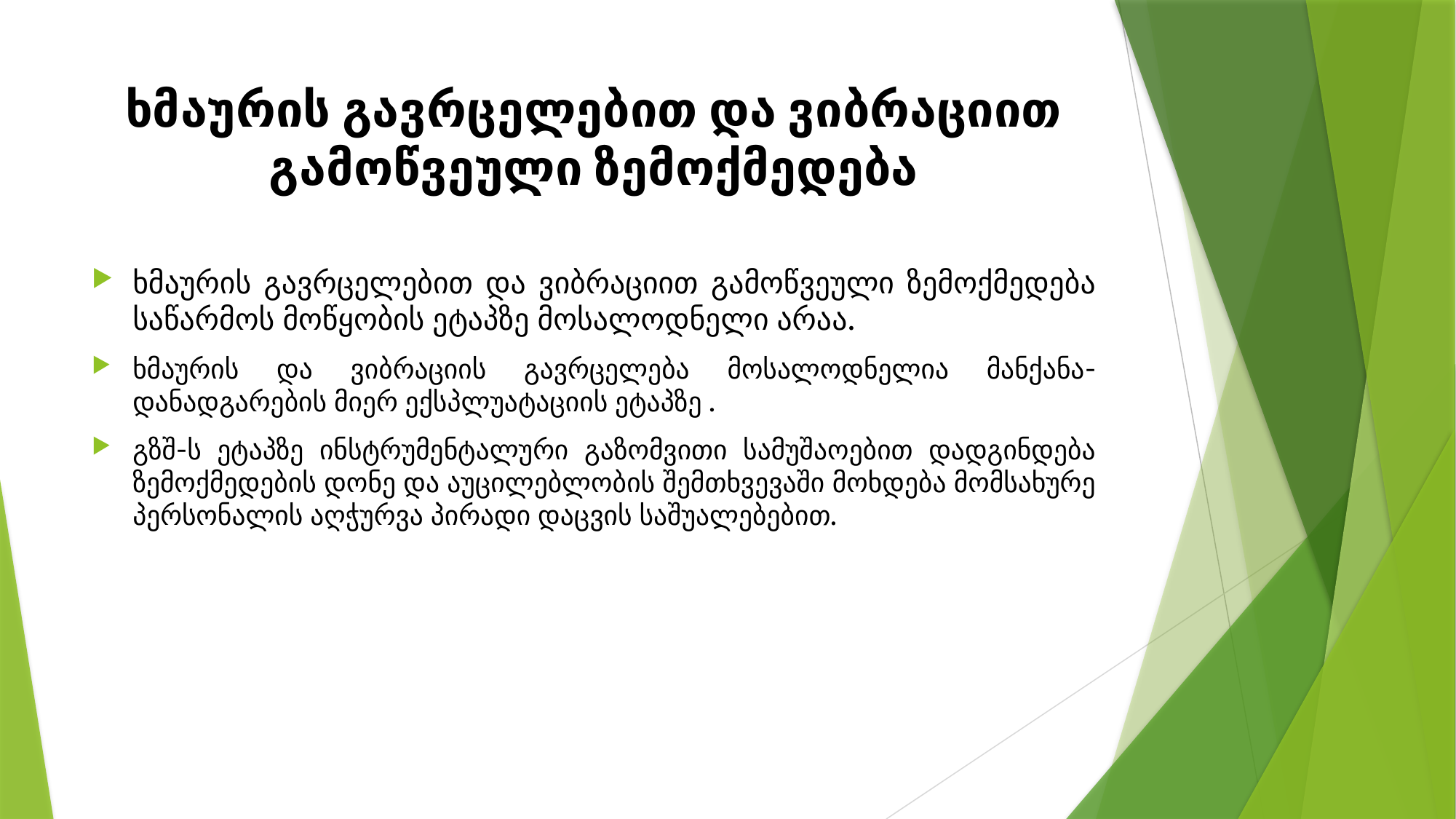

# ხმაურის გავრცელებით და ვიბრაციით გამოწვეული ზემოქმედება
ხმაურის გავრცელებით და ვიბრაციით გამოწვეული ზემოქმედება საწარმოს მოწყობის ეტაპზე მოსალოდნელი არაა.
ხმაურის და ვიბრაციის გავრცელება მოსალოდნელია მანქანა-დანადგარების მიერ ექსპლუატაციის ეტაპზე .
გზშ-ს ეტაპზე ინსტრუმენტალური გაზომვითი სამუშაოებით დადგინდება ზემოქმედების დონე და აუცილებლობის შემთხვევაში მოხდება მომსახურე პერსონალის აღჭურვა პირადი დაცვის საშუალებებით.